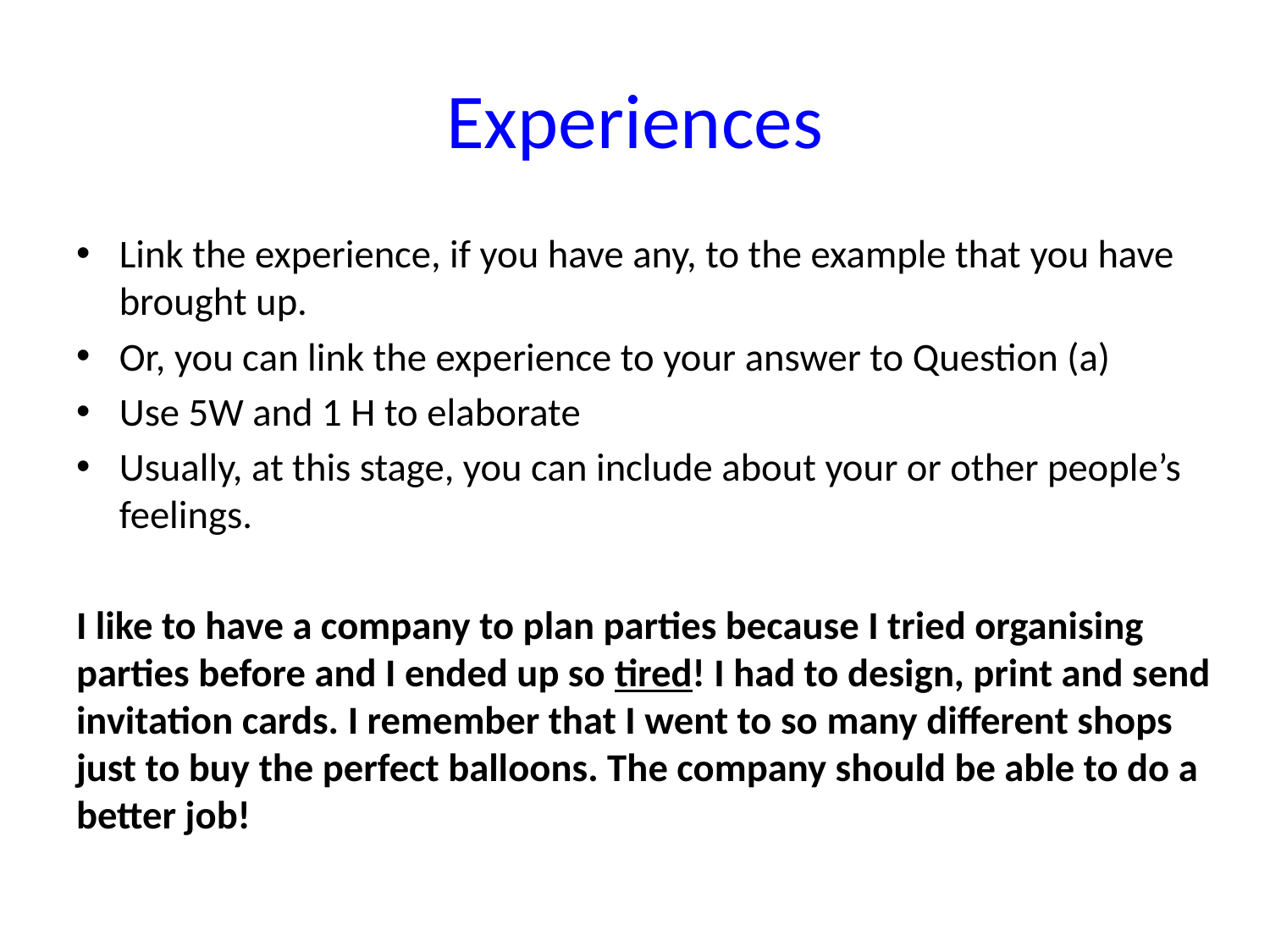

# Experiences
Link the experience, if you have any, to the example that you have brought up.
Or, you can link the experience to your answer to Question (a)
Use 5W and 1 H to elaborate
Usually, at this stage, you can include about your or other people’s feelings.

I like to have a company to plan parties because I tried organising parties before and I ended up so tired! I had to design, print and send invitation cards. I remember that I went to so many different shops just to buy the perfect balloons. The company should be able to do a better job!